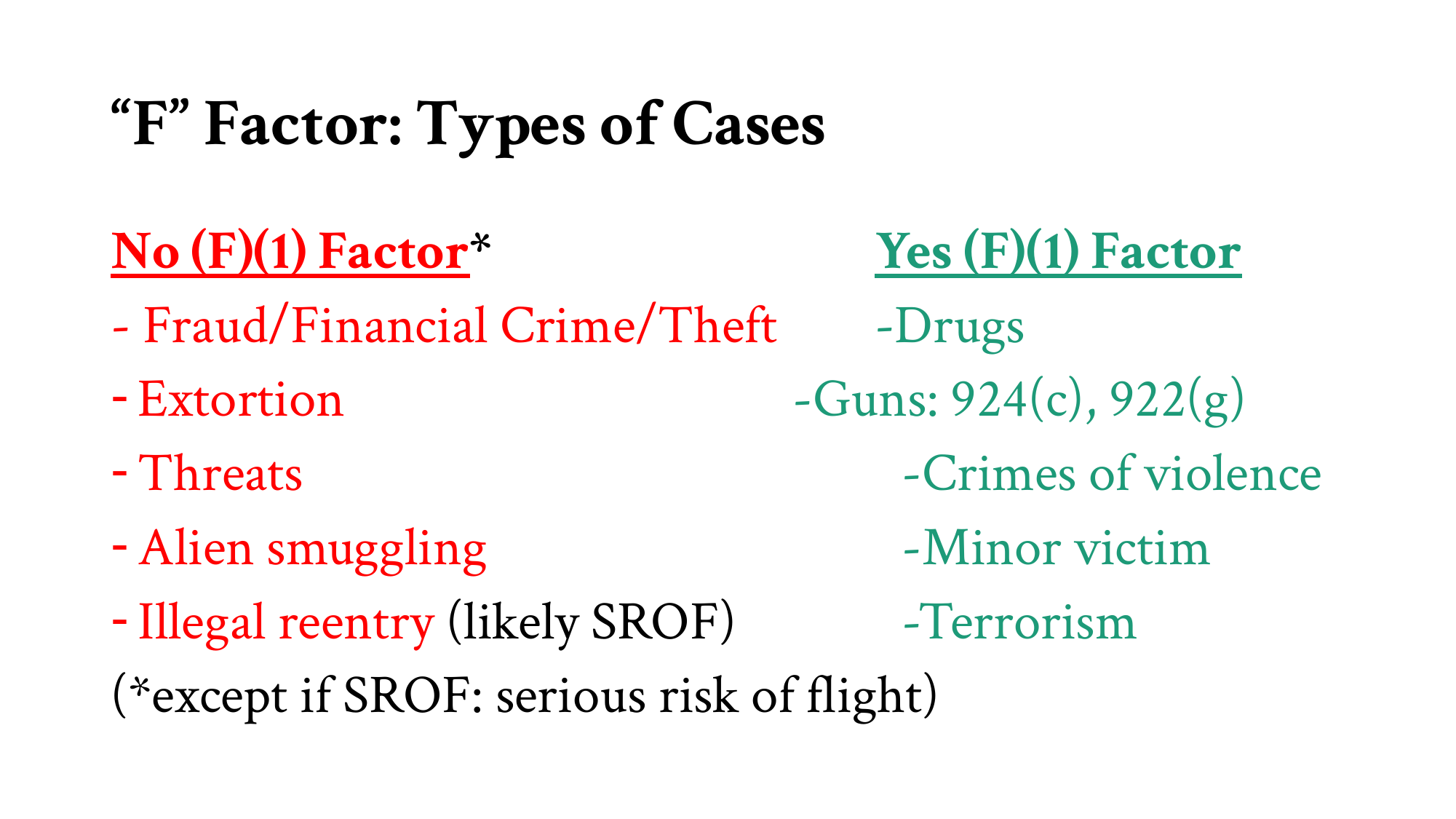

# “F” Factor: Types of Cases
No (F)(1) Factor*				Yes (F)(1) Factor
- Fraud/Financial Crime/Theft	-Drugs
Extortion					-Guns: 924(c), 922(g)
Threats						-Crimes of violence
Alien smuggling				-Minor victim
Illegal reentry (likely SROF)		-Terrorism
(*except if SROF: serious risk of flight)